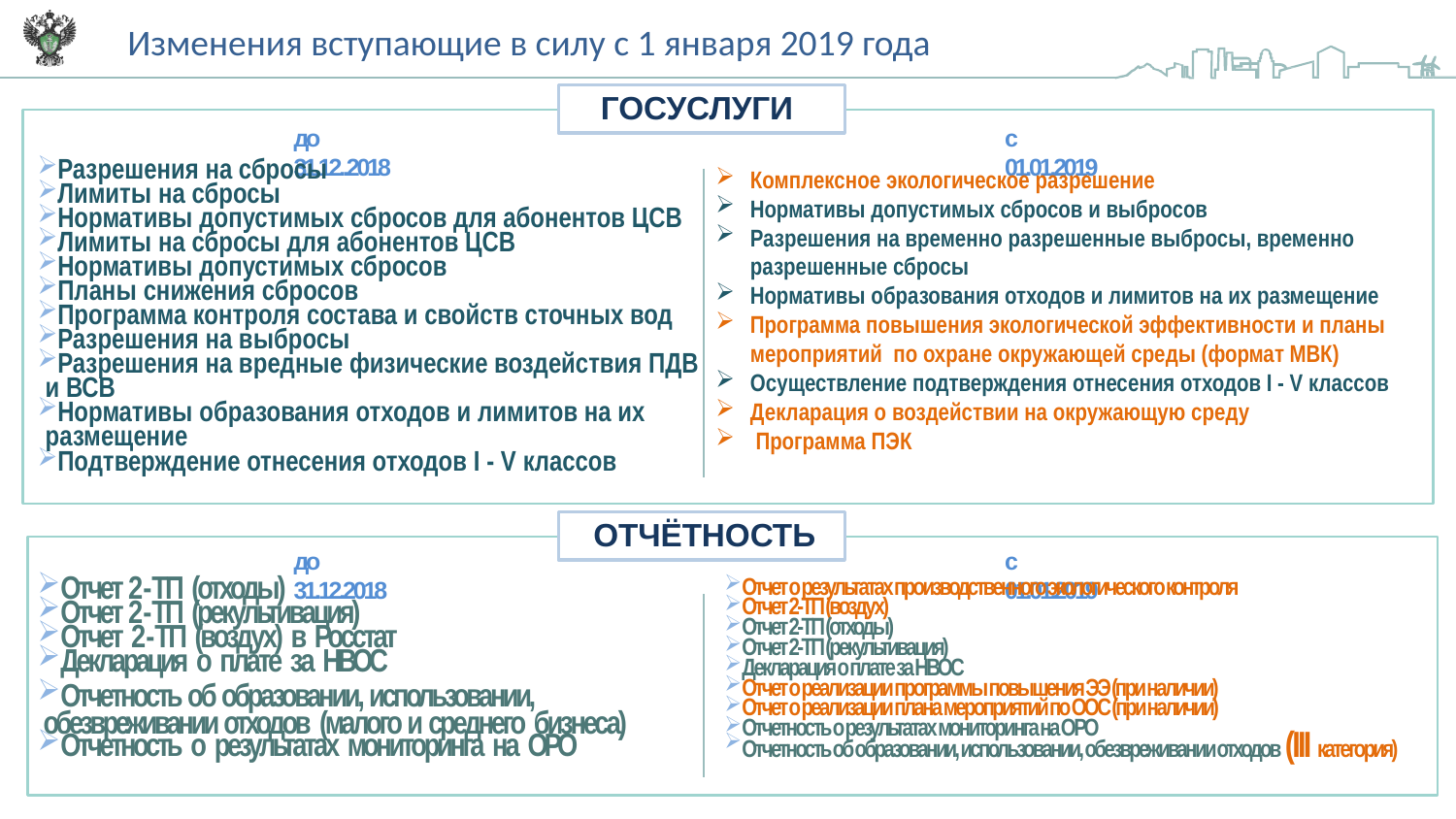

# Изменения вступающие в силу с 1 января 2019 года

ГОСУСЛУГИ

до 31.12..2018
с 01.01.2019
Разрешения на сбросы
Лимиты на сбросы
Нормативы допустимых сбросов для абонентов ЦСВ
Лимиты на сбросы для абонентов ЦСВ
Нормативы допустимых сбросов
Планы снижения сбросов
Программа контроля состава и свойств сточных вод
Разрешения на выбросы
Разрешения на вредные физические воздействия ПДВ и ВСВ
Нормативы образования отходов и лимитов на их размещение
Подтверждение отнесения отходов I - V классов
Комплексное экологическое разрешение
Нормативы допустимых сбросов и выбросов
Разрешения на временно разрешенные выбросы, временно разрешенные сбросы
Нормативы образования отходов и лимитов на их размещение
Программа повышения экологической эффективности и планы мероприятий  по охране окружающей среды (формат МВК)
Осуществление подтверждения отнесения отходов I - V классов
Декларация о воздействии на окружающую среду
 Программа ПЭК

ОТЧЁТНОСТЬ

до 31.12.2018
с 01.01.2019
Отчет о результатах производственного экологического контроля
Отчет 2-ТП (воздух)
Отчет 2-ТП (отходы)
Отчет 2-ТП (рекультивация)
Декларация о плате за НВОС
Отчет о реализации программы повышения ЭЭ (при наличии)
Отчет о реализации плана мероприятий по ООС (при наличии)
Отчетность о результатах мониторинга на ОРО
Отчетность об образовании, использовании, обезвреживании отходов (III категория)
Отчет 2-ТП (отходы)
Отчет 2-ТП (рекультивация)
Отчет 2-ТП (воздух) в Росстат
Декларация о плате за НВОС
Отчетность об образовании, использовании, обезвреживании отходов  (малого и среднего бизнеса)
Отчетность о результатах мониторинга на ОРО